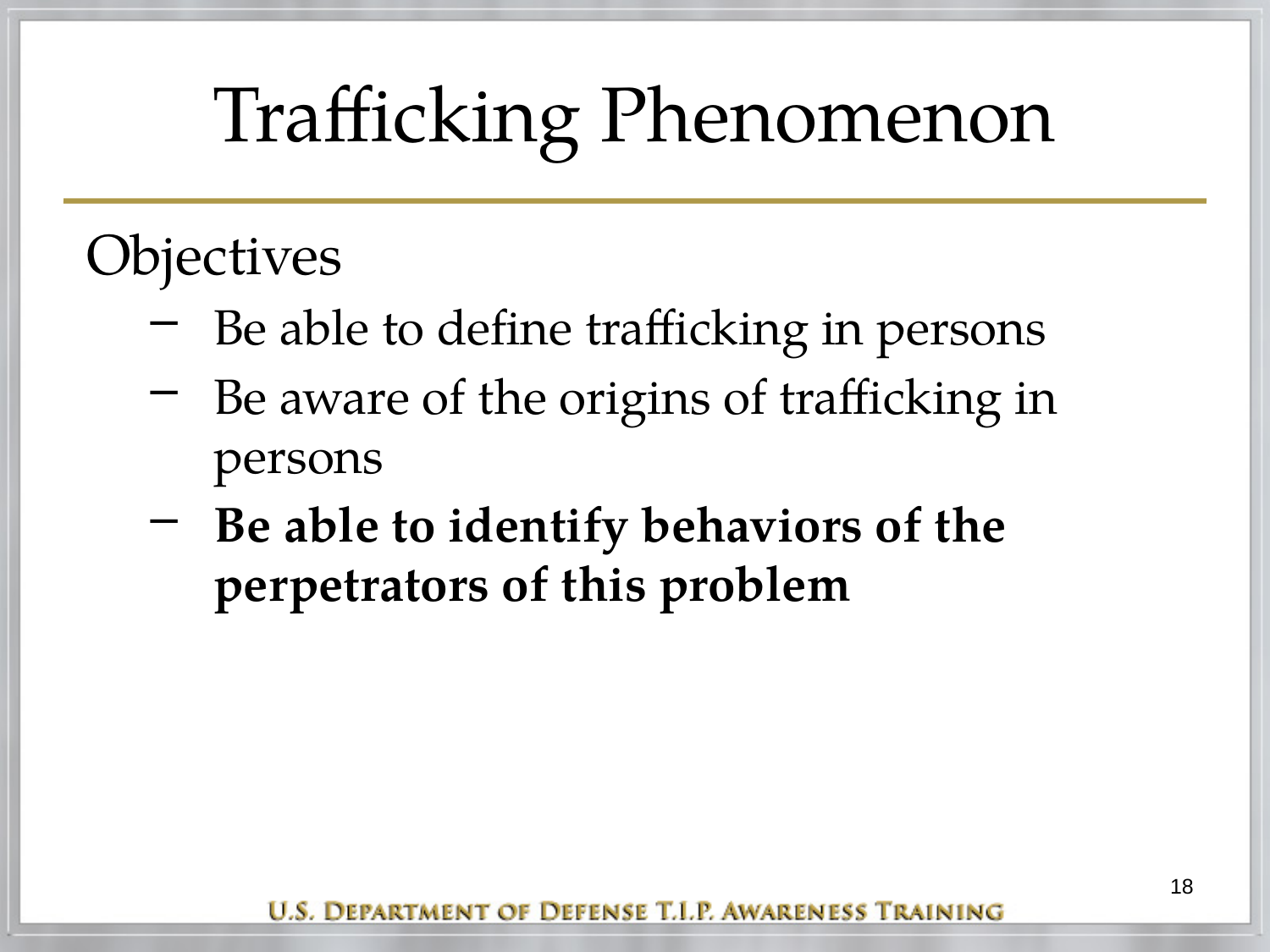

# Trafficking Phenomenon
Objectives
Be able to define trafficking in persons
Be aware of the origins of trafficking in persons
Be able to identify behaviors of the perpetrators of this problem
18